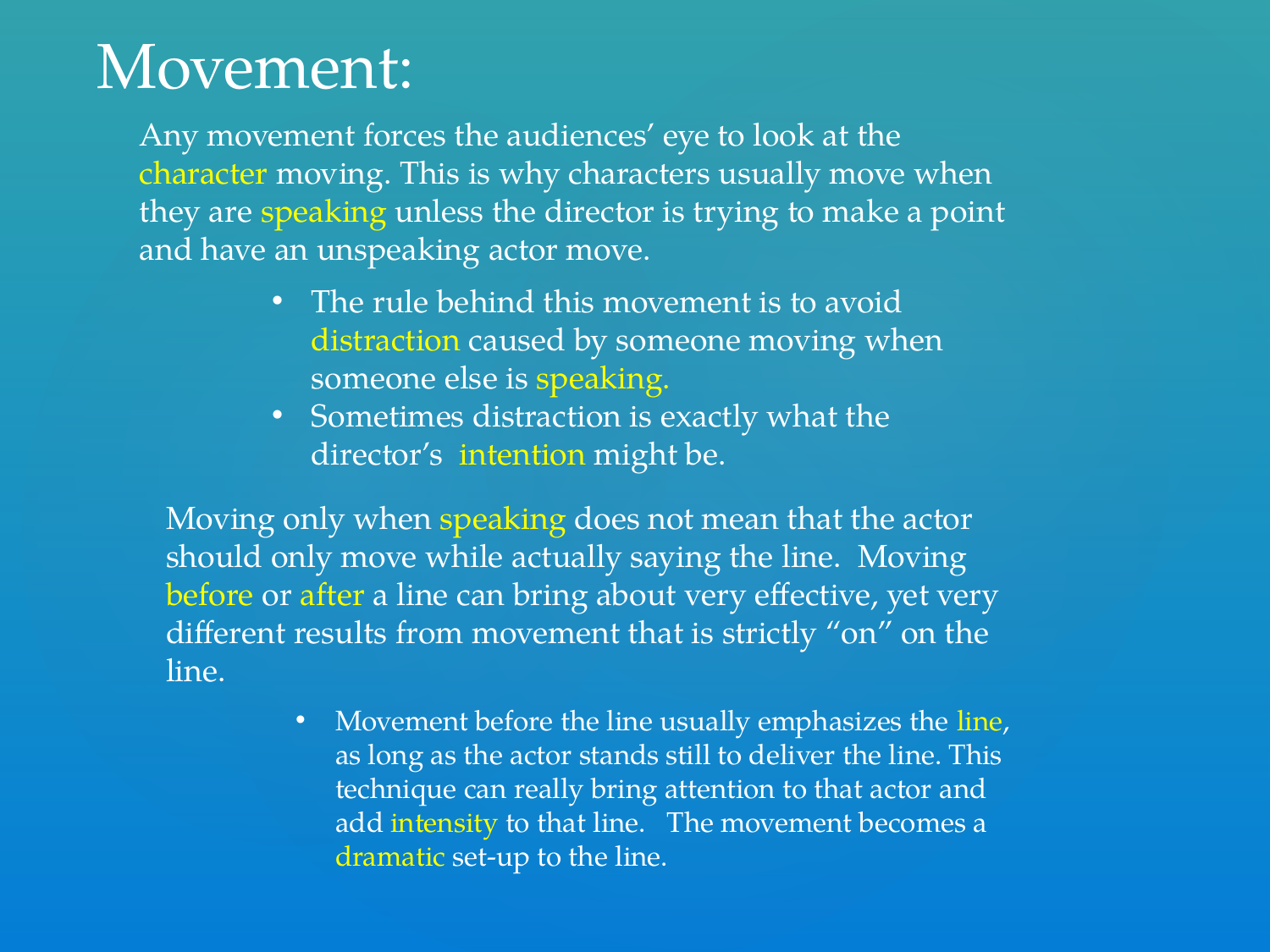

Movement:
Any movement forces the audiences’ eye to look at the character moving. This is why characters usually move when they are speaking unless the director is trying to make a point and have an unspeaking actor move.
The rule behind this movement is to avoid distraction caused by someone moving when someone else is speaking.
Sometimes distraction is exactly what the director’s  intention might be.

Moving only when speaking does not mean that the actor should only move while actually saying the line.  Moving before or after a line can bring about very effective, yet very different results from movement that is strictly “on” on the line.
Movement before the line usually emphasizes the line, as long as the actor stands still to deliver the line. This technique can really bring attention to that actor and add intensity to that line.   The movement becomes a dramatic set-up to the line.